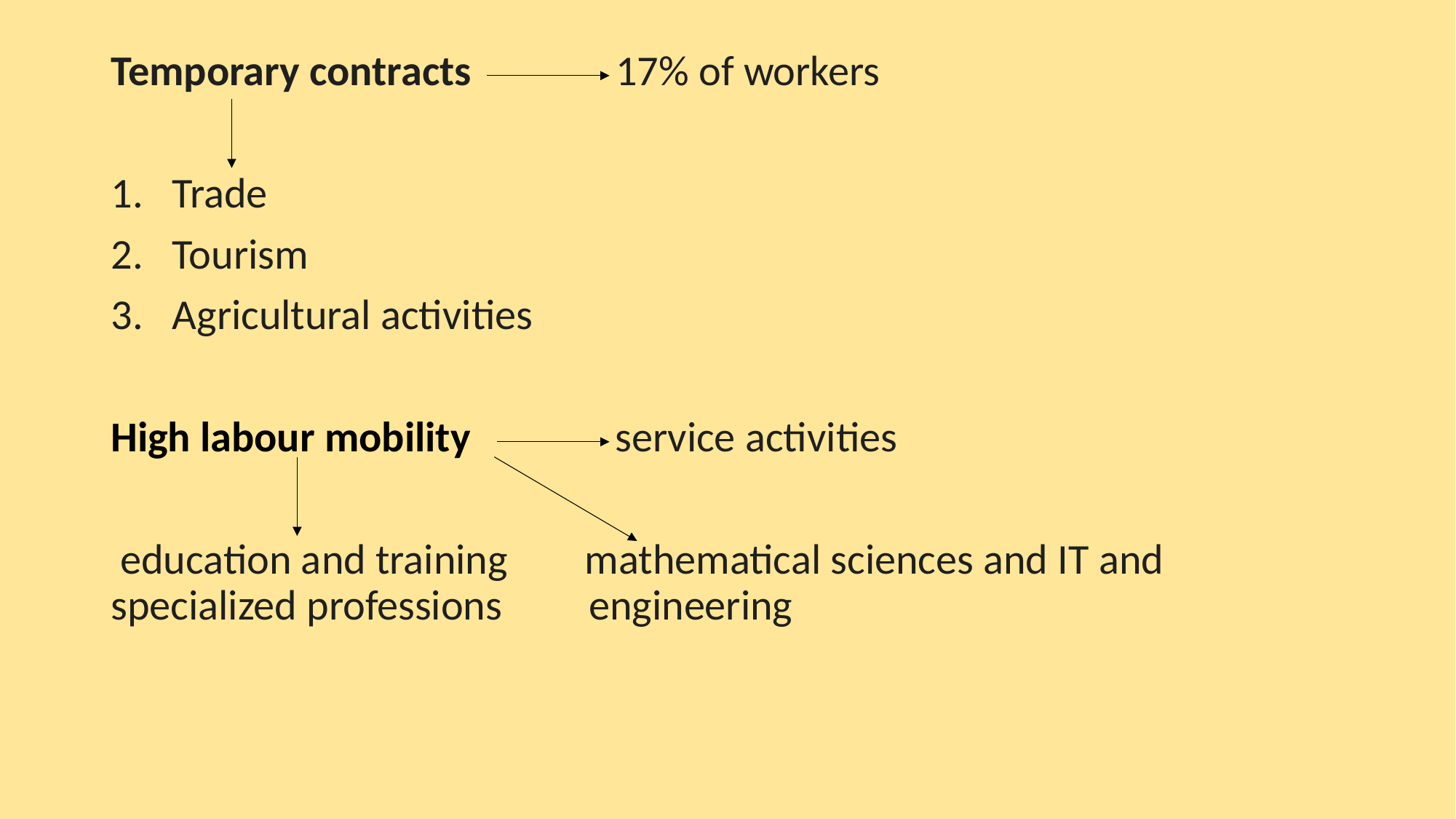

Temporary contracts               17% of workers

Trade
Tourism
Agricultural activities

High labour mobility               service activities

 education and training        mathematical sciences and IT and    specialized professions         engineering